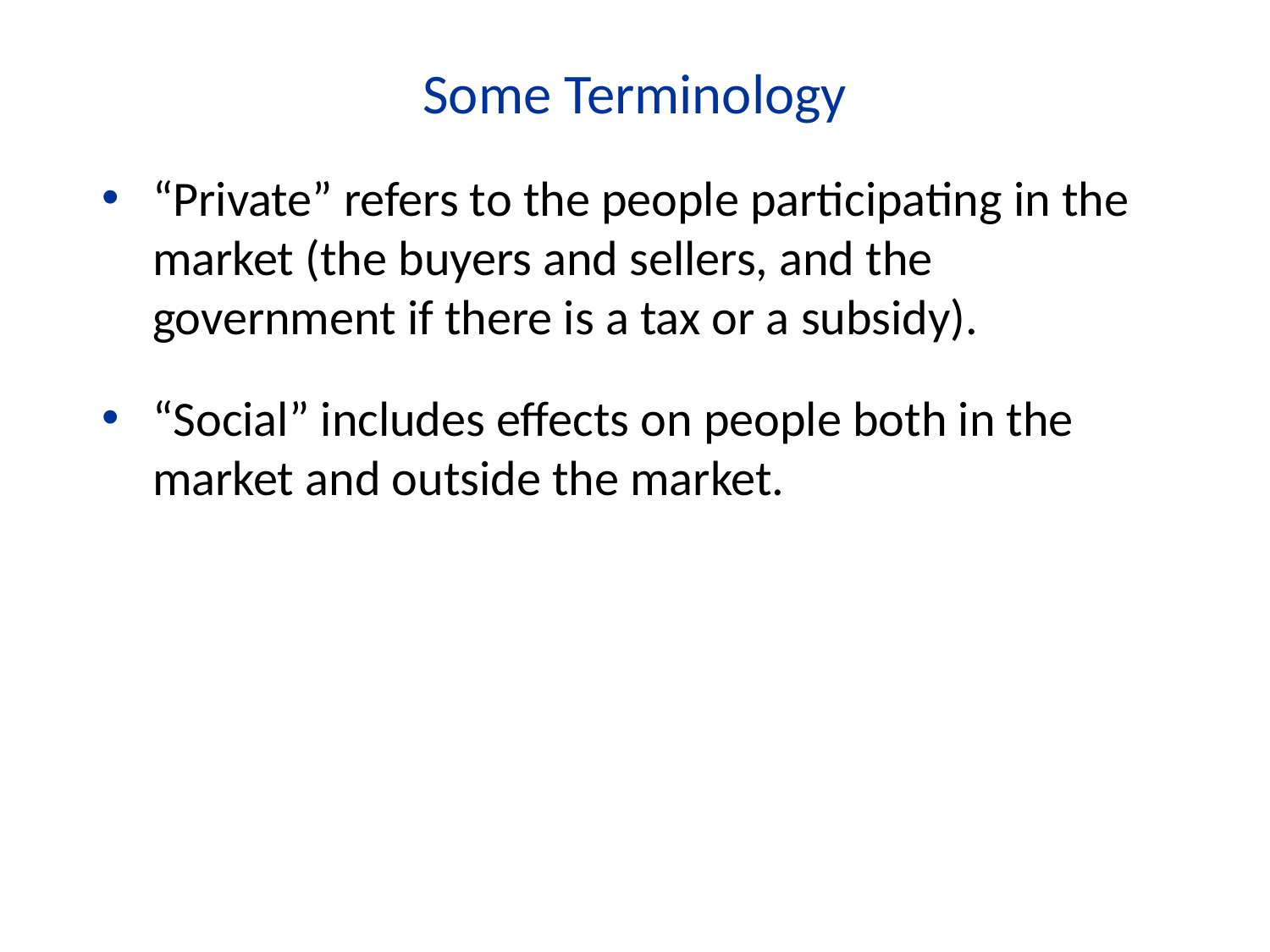

Some Terminology
“Private” refers to the people participating in the market (the buyers and sellers, and the government if there is a tax or a subsidy).
“Social” includes effects on people both in the market and outside the market.